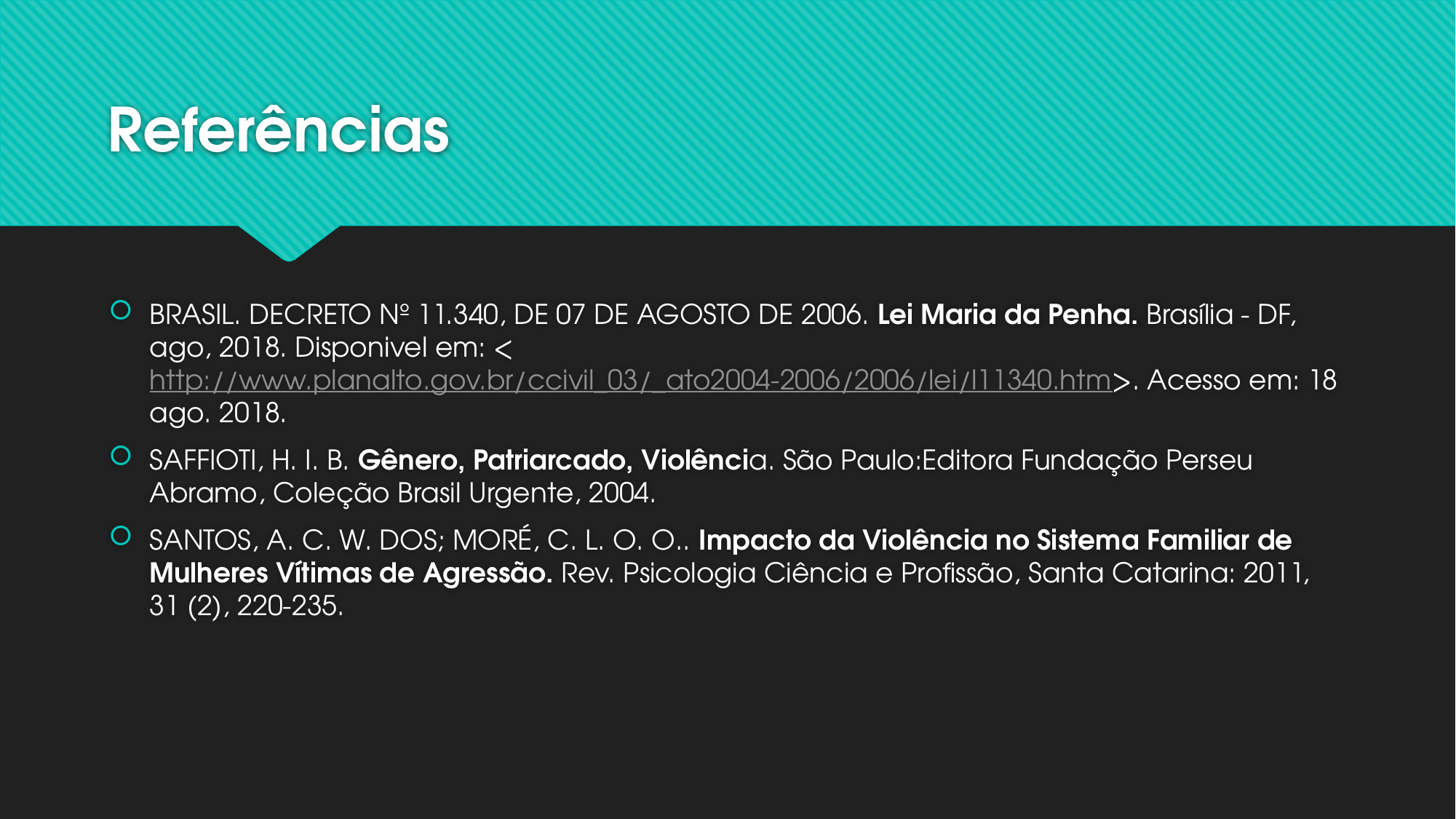

# Referências
BRASIL. DECRETO Nº 11.340, DE 07 DE AGOSTO DE 2006. Lei Maria da Penha. Brasília - DF, ago, 2018. Disponivel em: <http://www.planalto.gov.br/ccivil_03/_ato2004-2006/2006/lei/l11340.htm>. Acesso em: 18 ago. 2018.
SAFFIOTI, H. I. B. Gênero, Patriarcado, Violência. São Paulo:Editora Fundação Perseu Abramo, Coleção Brasil Urgente, 2004.
SANTOS, A. C. W. DOS; MORÉ, C. L. O. O.. Impacto da Violência no Sistema Familiar de Mulheres Vítimas de Agressão. Rev. Psicologia Ciência e Profissão, Santa Catarina: 2011, 31 (2), 220-235.